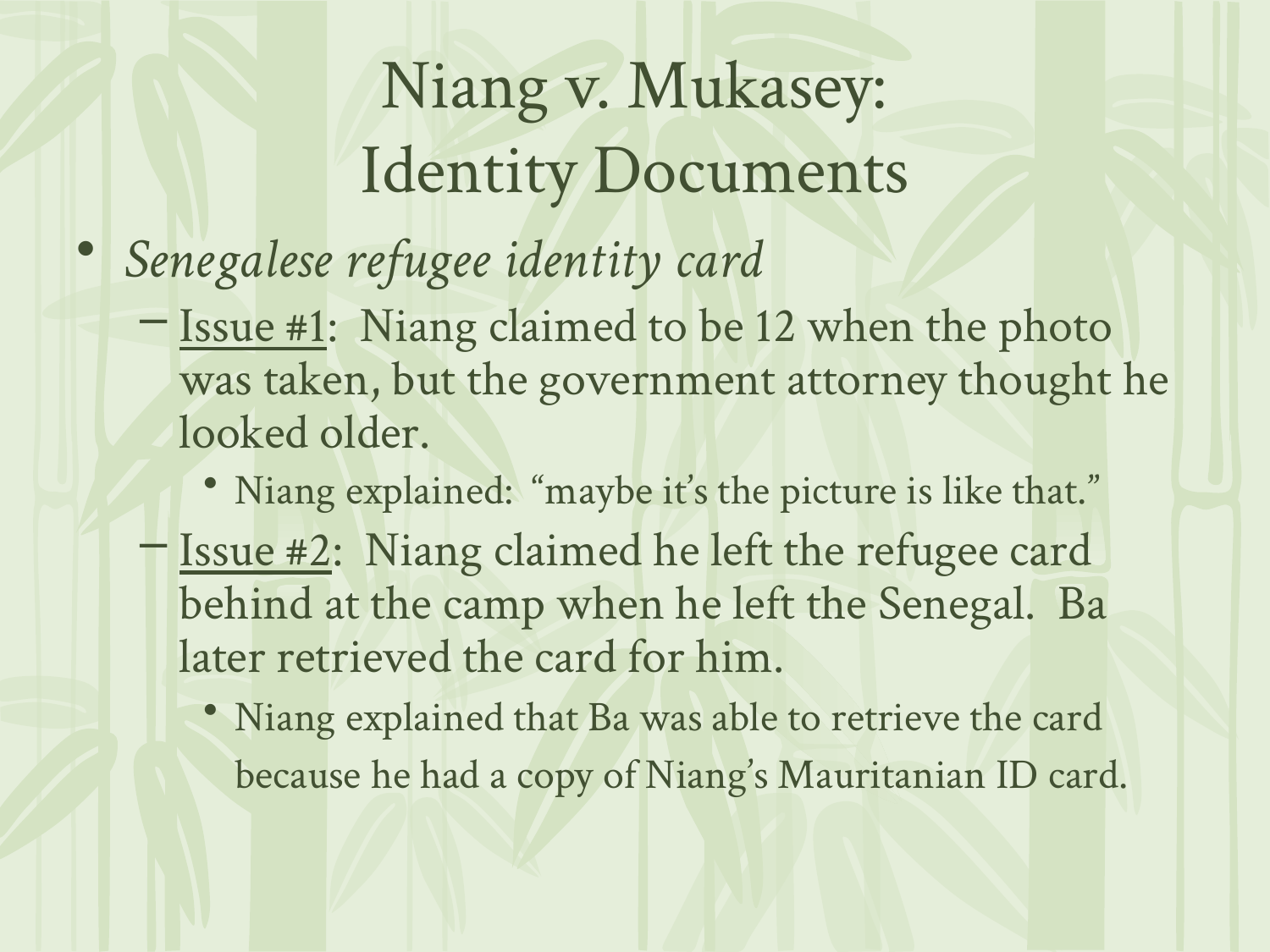

# Niang v. Mukasey: Identity Documents
Senegalese refugee identity card
Issue #1:  Niang claimed to be 12 when the photo was taken, but the government attorney thought he looked older.
Niang explained:  “maybe it’s the picture is like that.”
Issue #2:  Niang claimed he left the refugee card behind at the camp when he left the Senegal.  Ba later retrieved the card for him.
Niang explained that Ba was able to retrieve the card because he had a copy of Niang’s Mauritanian ID card.